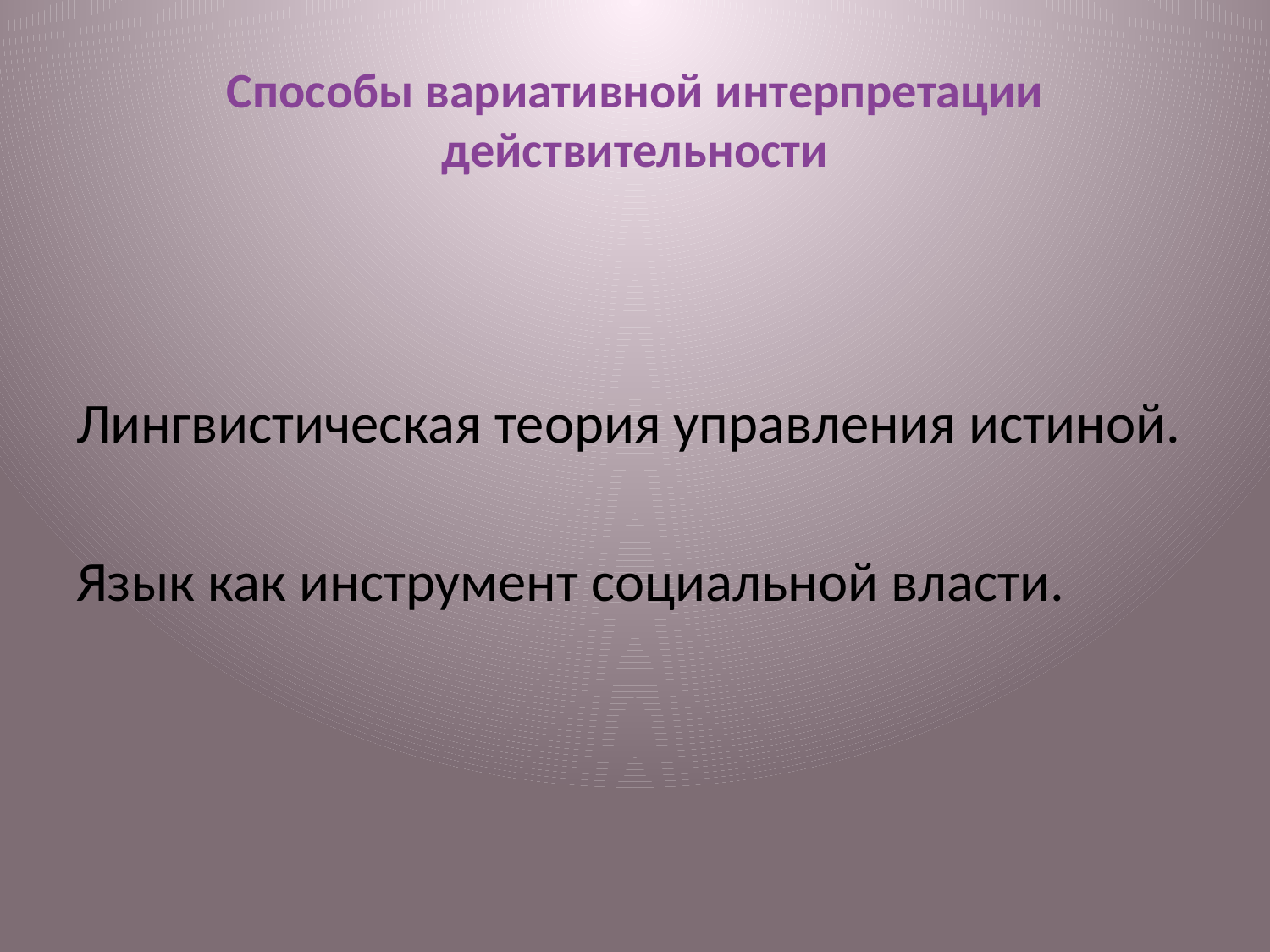

# Способы вариативной интерпретации действительности

Лингвистическая теория управления истиной.

Язык как инструмент социальной власти.